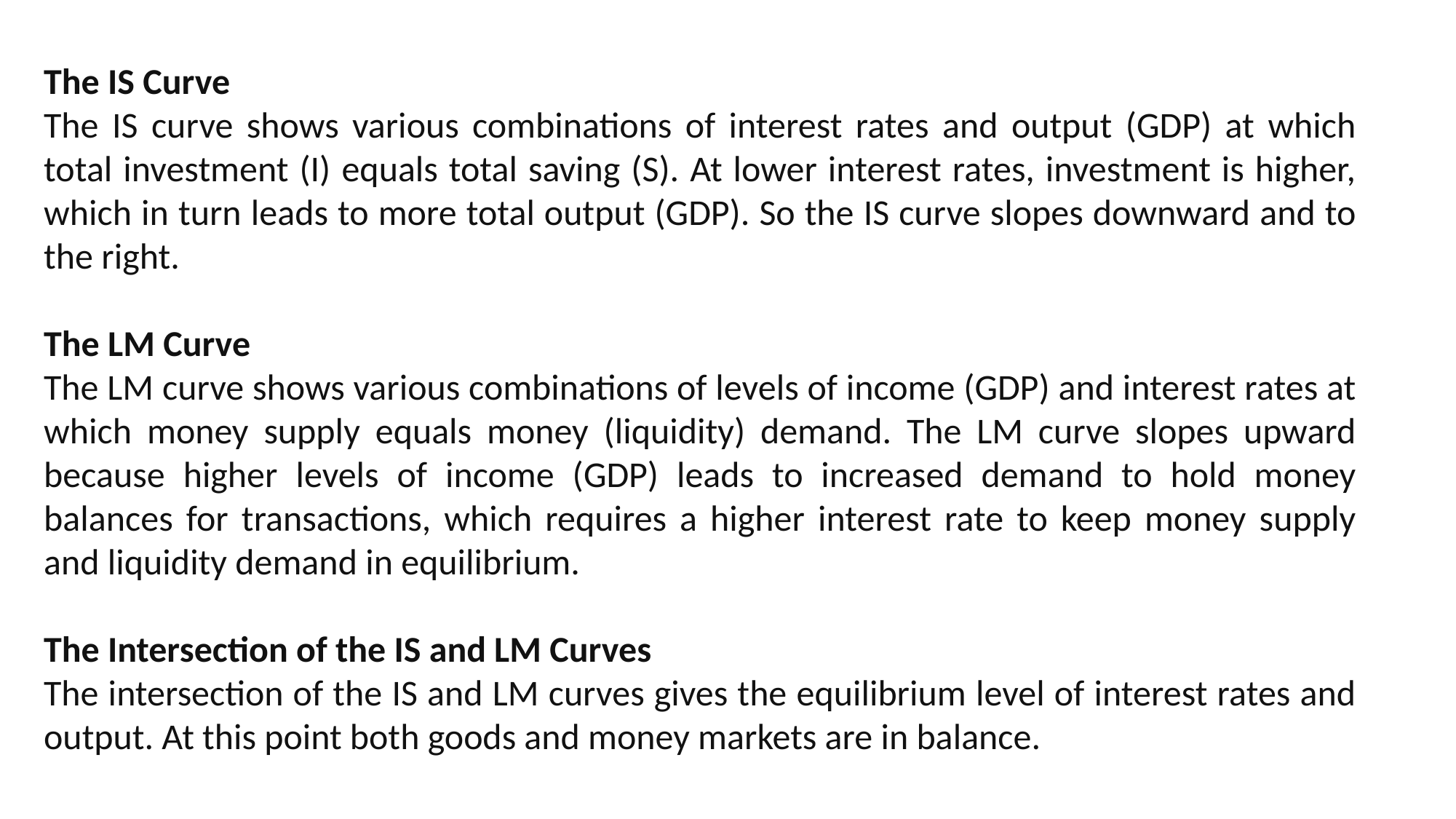

The IS Curve
The IS curve shows various combinations of interest rates and output (GDP) at which total investment (I) equals total saving (S). At lower interest rates, investment is higher, which in turn leads to more total output (GDP). So the IS curve slopes downward and to the right.

The LM Curve
The LM curve shows various combinations of levels of income (GDP) and interest rates at which money supply equals money (liquidity) demand. The LM curve slopes upward because higher levels of income (GDP) leads to increased demand to hold money balances for transactions, which requires a higher interest rate to keep money supply and liquidity demand in equilibrium.

The Intersection of the IS and LM Curves
The intersection of the IS and LM curves gives the equilibrium level of interest rates and output. At this point both goods and money markets are in balance.